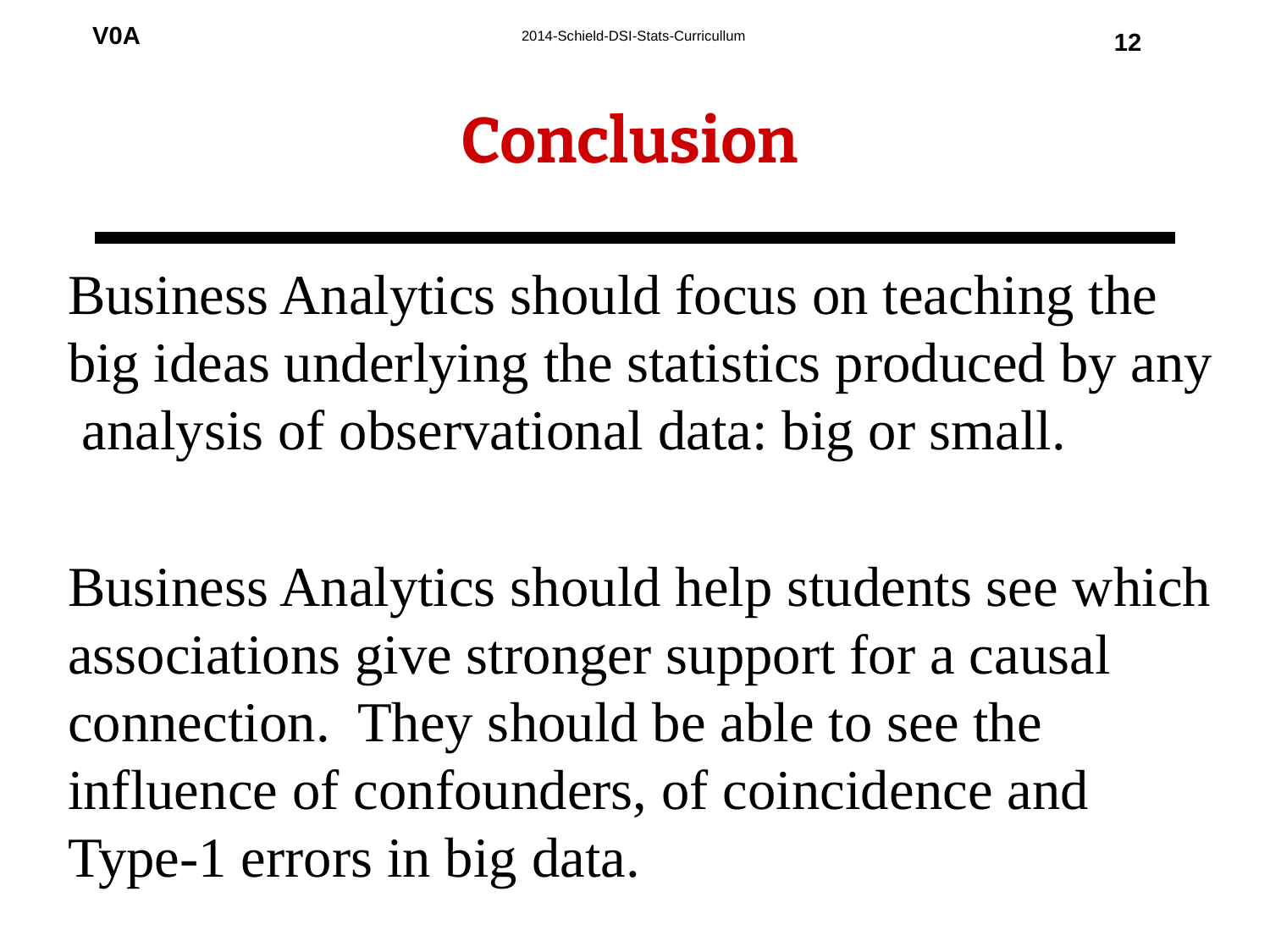

Conclusion
12
Business Analytics should focus on teaching the big ideas underlying the statistics produced by any  analysis of observational data: big or small.

Business Analytics should help students see which associations give stronger support for a causal connection.  They should be able to see the influence of confounders, of coincidence and  Type-1 errors in big data.